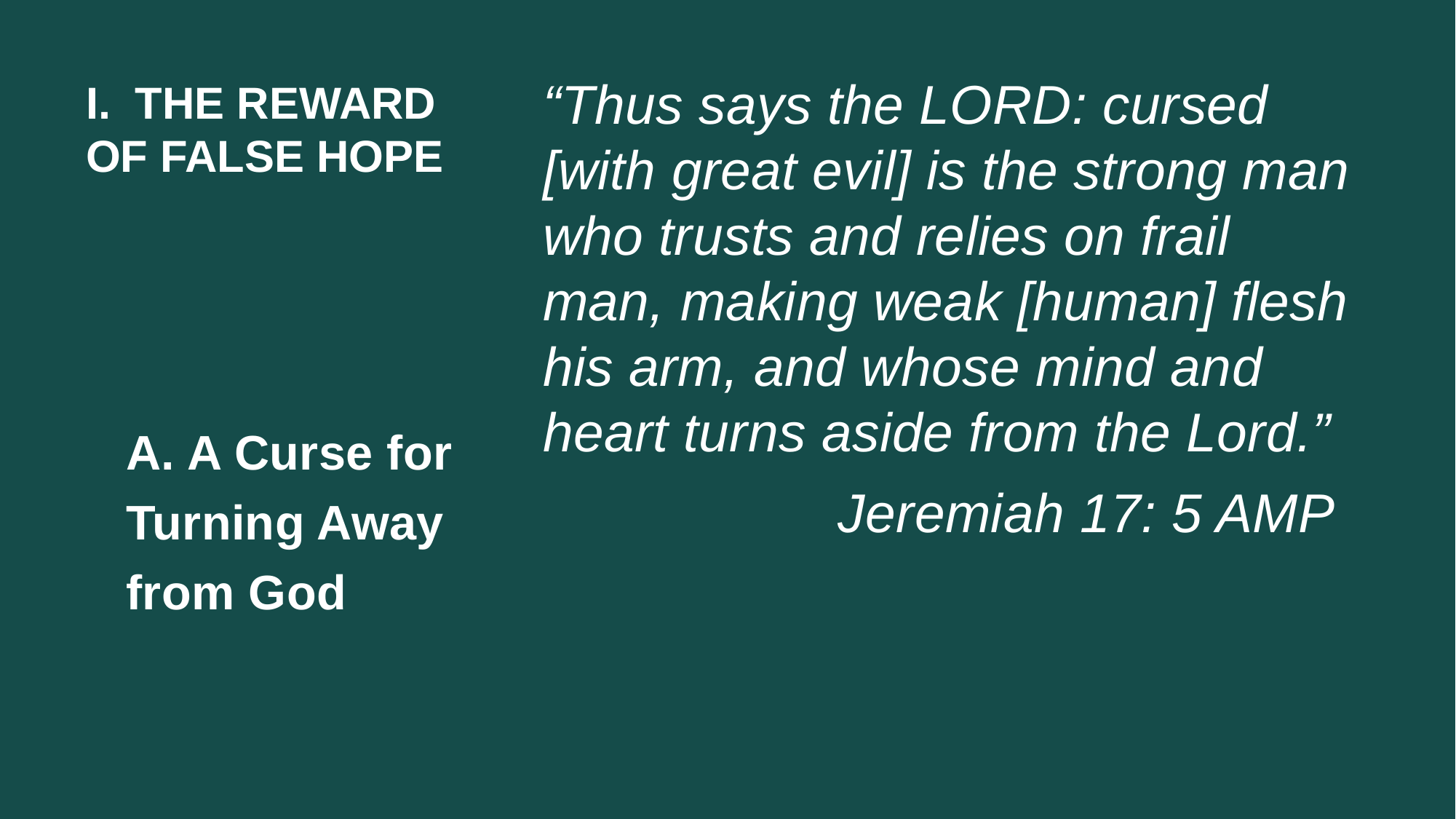

“Thus says the LORD: cursed [with great evil] is the strong man who trusts and relies on frail man, making weak [human] flesh his arm, and whose mind and heart turns aside from the Lord.”
		     Jeremiah 17: 5 AMP
# I.  THE REWARD OF FALSE HOPE
A. A Curse for Turning Away from God